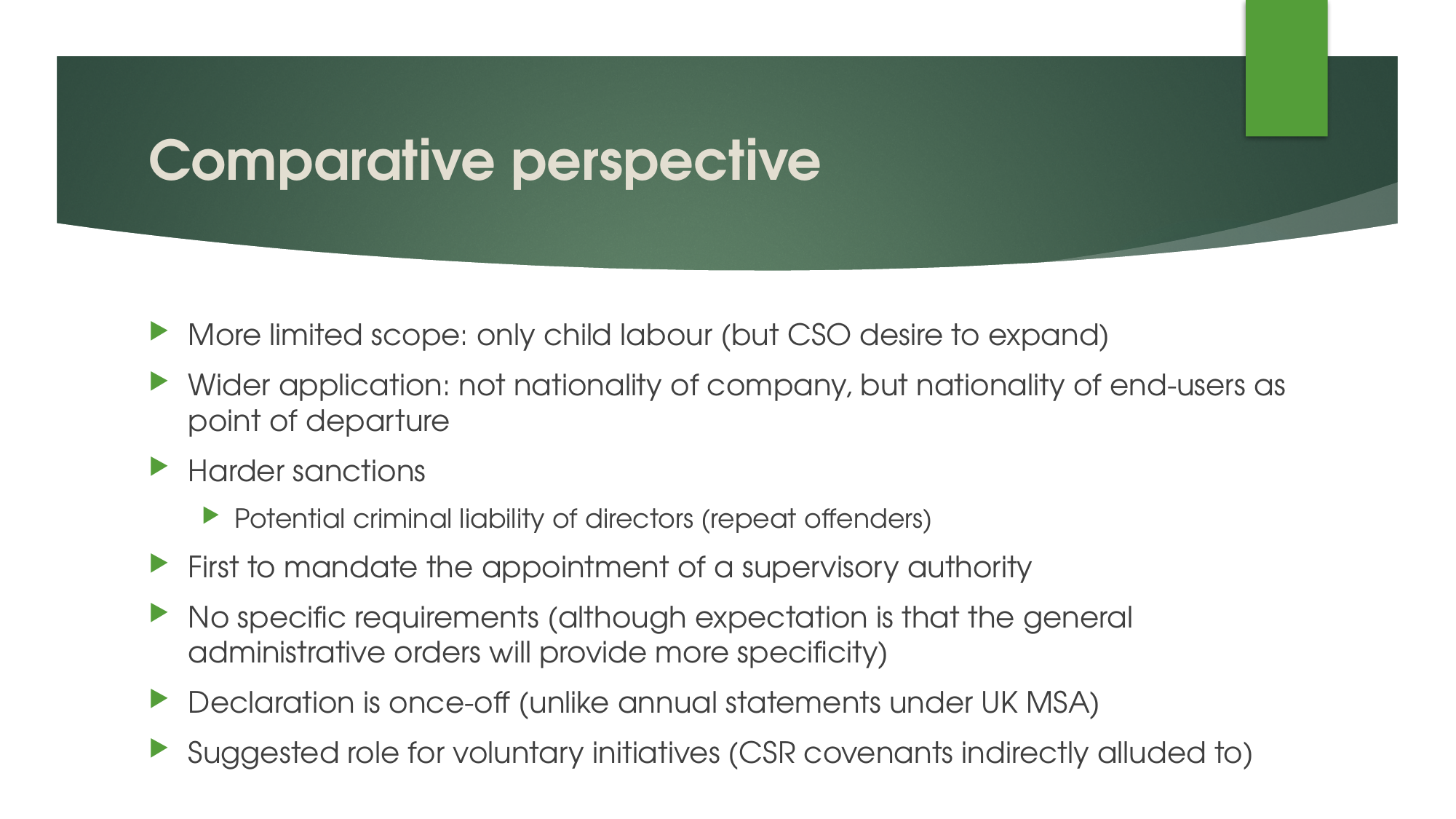

# Comparative perspective
More limited scope: only child labour (but CSO desire to expand)
Wider application: not nationality of company, but nationality of end-users as point of departure
Harder sanctions
Potential criminal liability of directors (repeat offenders)
First to mandate the appointment of a supervisory authority
No specific requirements (although expectation is that the general administrative orders will provide more specificity)
Declaration is once-off (unlike annual statements under UK MSA)
Suggested role for voluntary initiatives (CSR covenants indirectly alluded to)